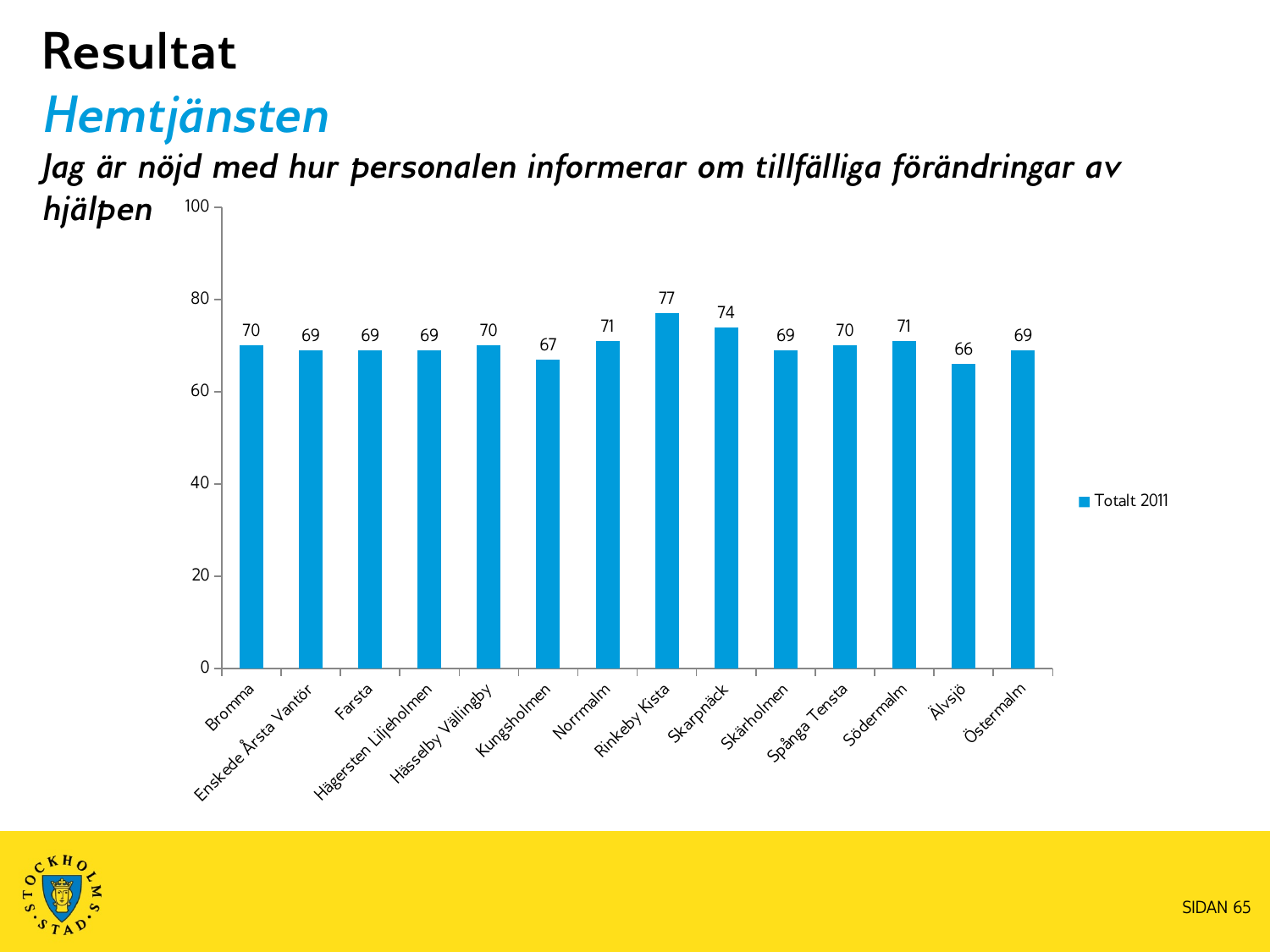

# Resultat Hemtjänsten Jag är nöjd med hur personalen informerar om tillfälliga förändringar av hjälpen

### Chart

| Category | Totalt 2011 |
|---|---|
| Bromma | 70.0 |
| Enskede Årsta Vantör | 69.0 |
| Farsta | 69.0 |
| Hägersten Liljeholmen | 69.0 |
| Hässelby Vällingby | 70.0 |
| Kungsholmen | 67.0 |
| Norrmalm | 71.0 |
| Rinkeby Kista | 77.0 |
| Skarpnäck | 74.0 |
| Skärholmen | 69.0 |
| Spånga Tensta | 70.0 |
| Södermalm | 71.0 |
| Älvsjö | 66.0 |
| Östermalm | 69.0 |
SIDAN 65